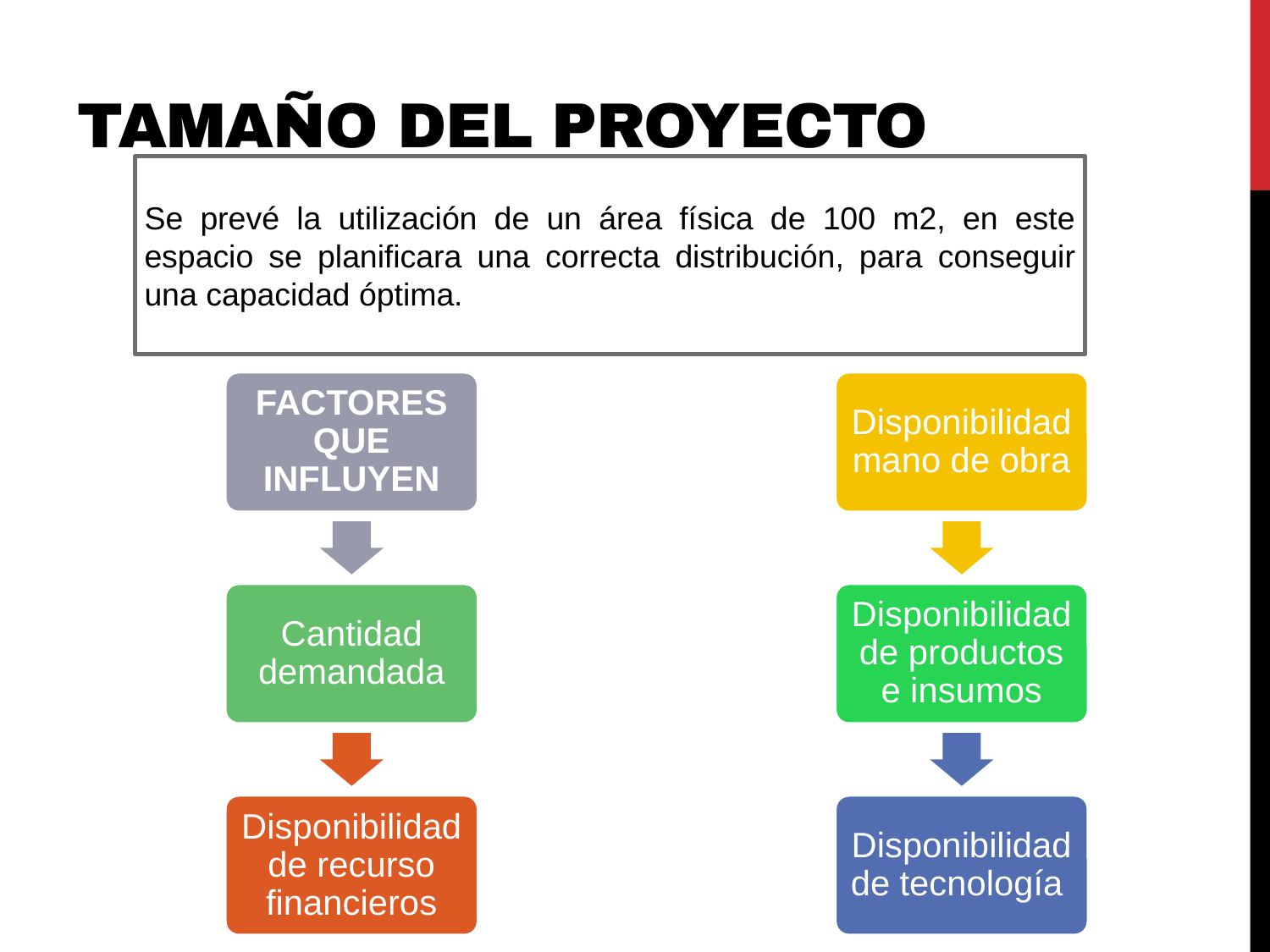

# TAMAÑO DEL PROYECTO

Se prevé la utilización de un área física de 100 m2, en este espacio se planificara una correcta distribución, para conseguir una capacidad óptima.
FACTORES QUE INFLUYEN

Cantidad demandada

Disponibilidad de recurso financieros
Disponibilidad mano de obra

Disponibilidad de productos e insumos

Disponibilidad de tecnología